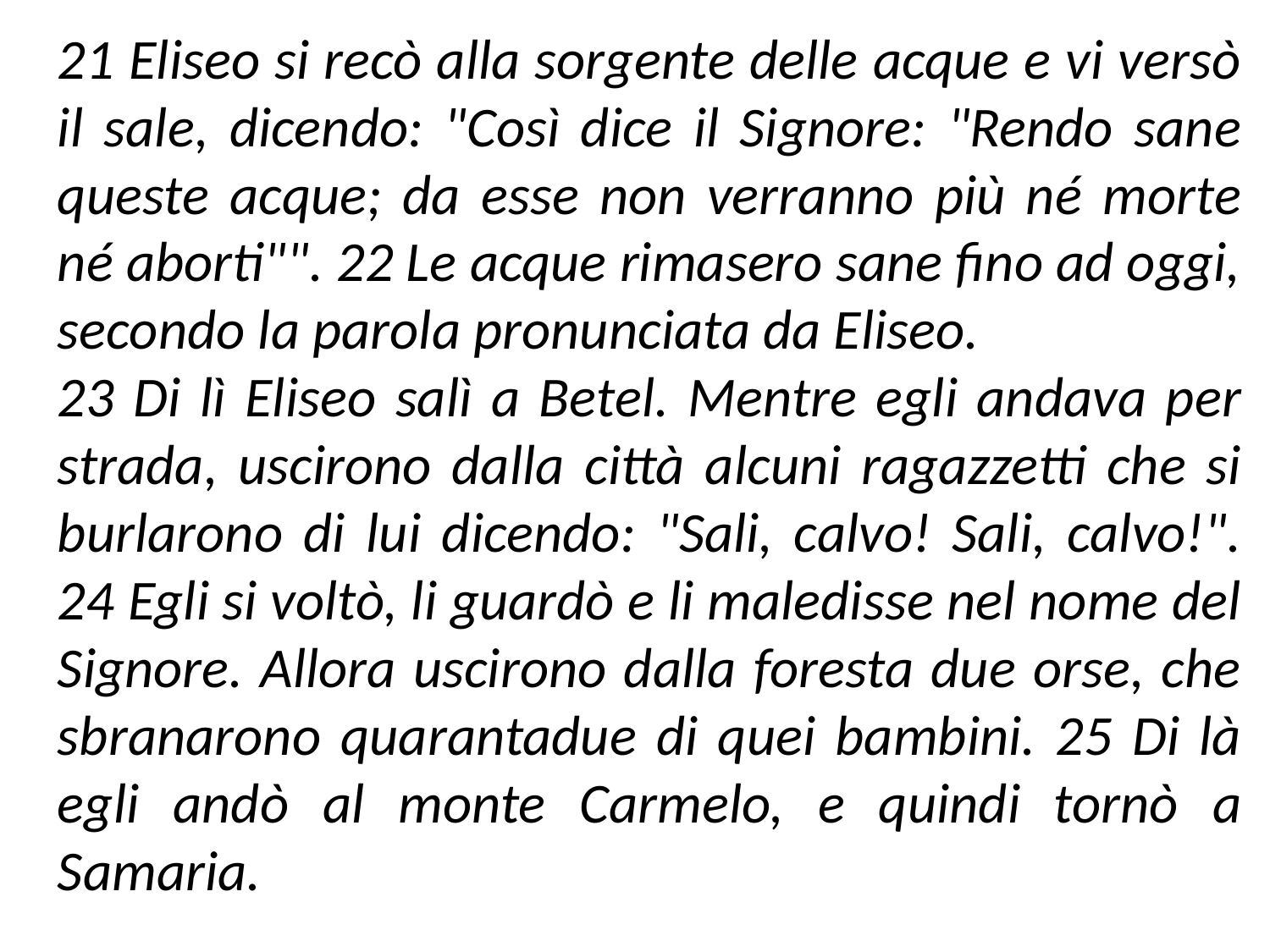

21 Eliseo si recò alla sorgente delle acque e vi versò il sale, dicendo: "Così dice il Signore: "Rendo sane queste acque; da esse non verranno più né morte né aborti"". 22 Le acque rimasero sane fino ad oggi, secondo la parola pronunciata da Eliseo.
23 Di lì Eliseo salì a Betel. Mentre egli andava per strada, uscirono dalla città alcuni ragazzetti che si burlarono di lui dicendo: "Sali, calvo! Sali, calvo!". 24 Egli si voltò, li guardò e li maledisse nel nome del Signore. Allora uscirono dalla foresta due orse, che sbranarono quarantadue di quei bambini. 25 Di là egli andò al monte Carmelo, e quindi tornò a Samaria.